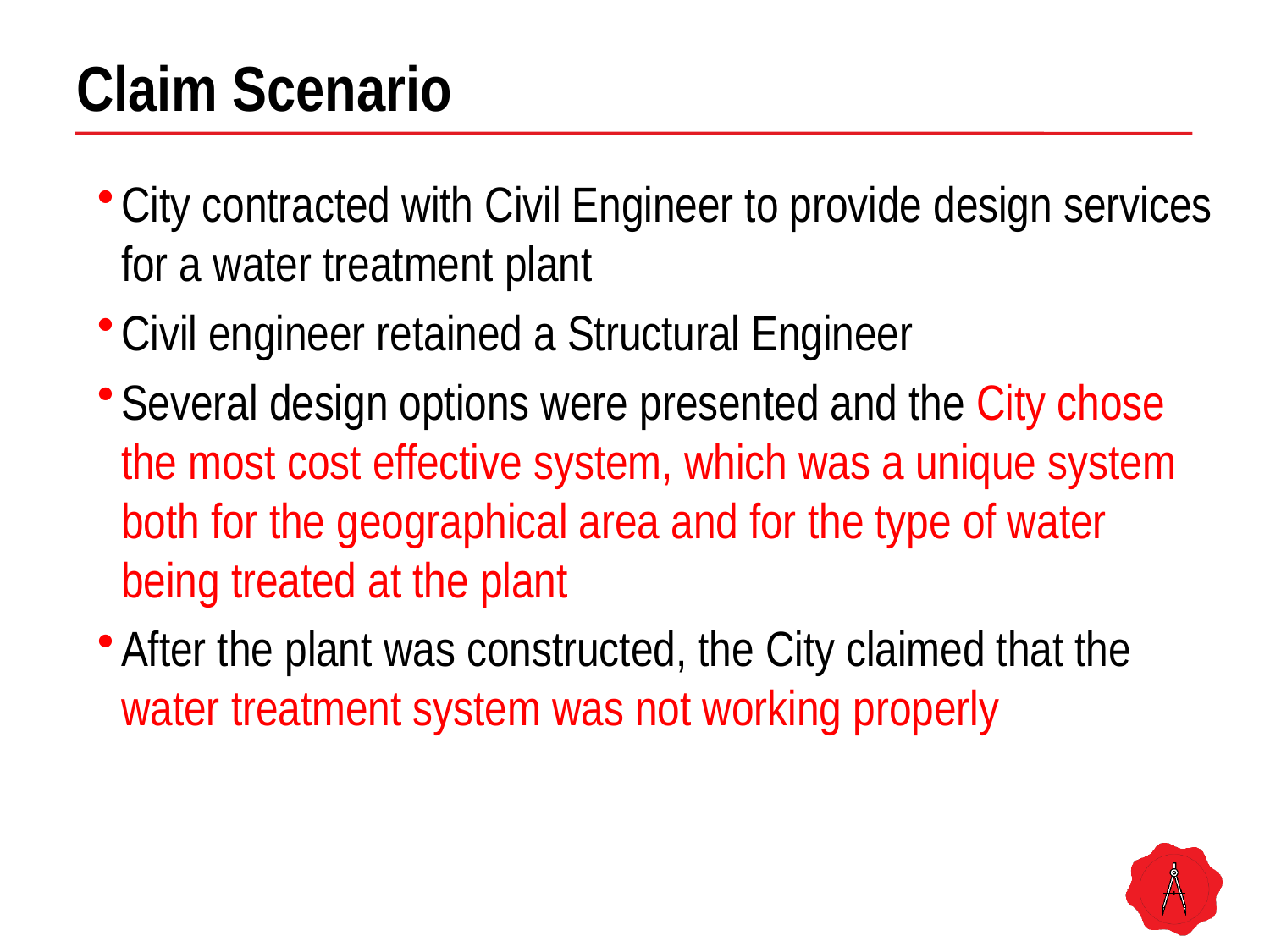

# Claim Scenario

City contracted with Civil Engineer to provide design services for a water treatment plant
Civil engineer retained a Structural Engineer
Several design options were presented and the City chose the most cost effective system, which was a unique system both for the geographical area and for the type of water being treated at the plant
After the plant was constructed, the City claimed that the water treatment system was not working properly